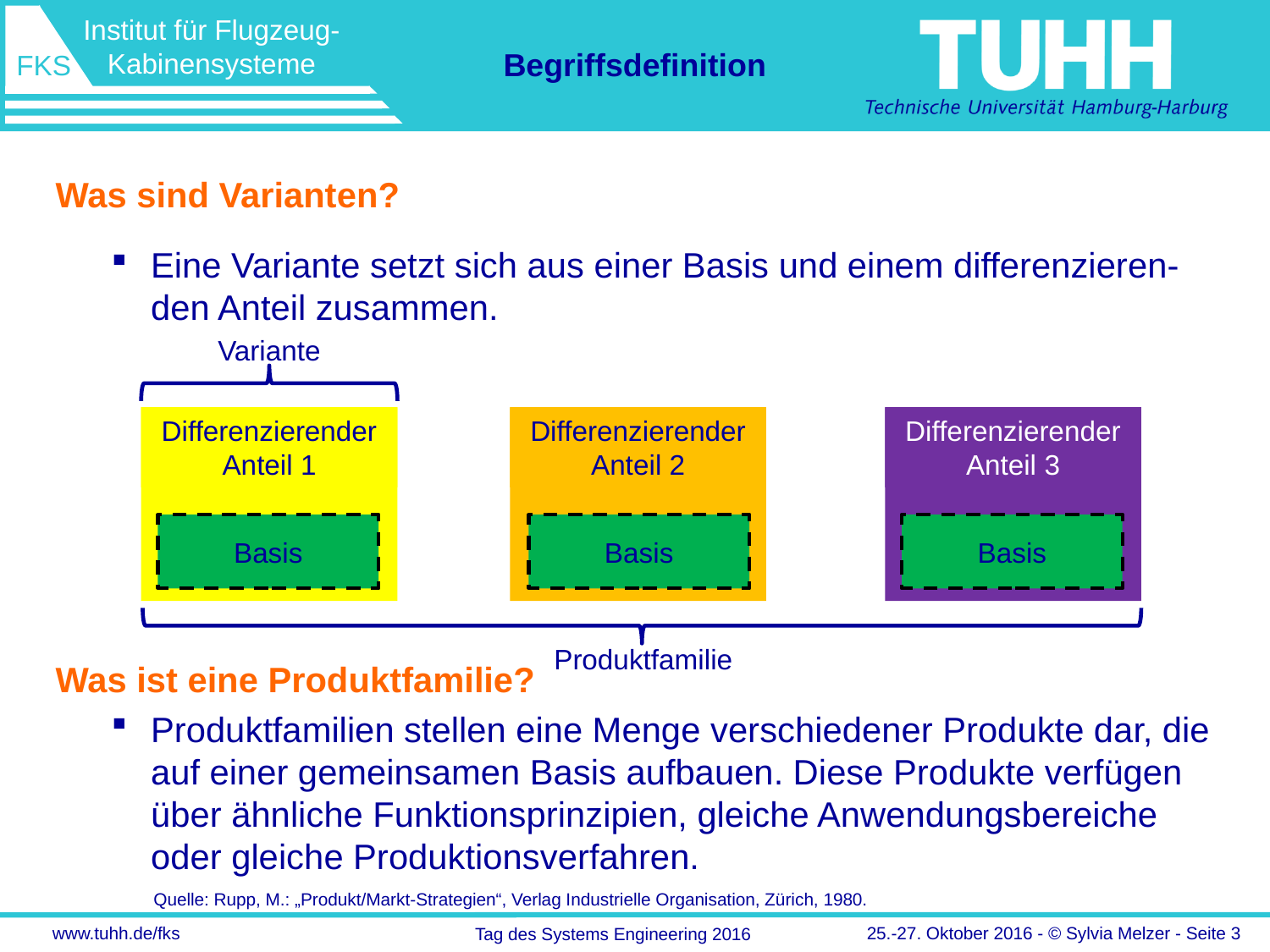

Begriffsdefinition

Was sind Varianten?
Eine Variante setzt sich aus einer Basis und einem differenzieren-den Anteil zusammen.

Was ist eine Produktfamilie?
Produktfamilien stellen eine Menge verschiedener Produkte dar, die auf einer gemeinsamen Basis aufbauen. Diese Produkte verfügen über ähnliche Funktionsprinzipien, gleiche Anwendungsbereiche oder gleiche Produktionsverfahren.

Variante

Differenzierender Anteil 2

Differenzierender Anteil 1

Differenzierender Anteil 3
Basis
Basis
Basis
Produktfamilie
Quelle: Rupp, M.: „Produkt/Markt-Strategien“, Verlag Industrielle Organisation, Zürich, 1980.